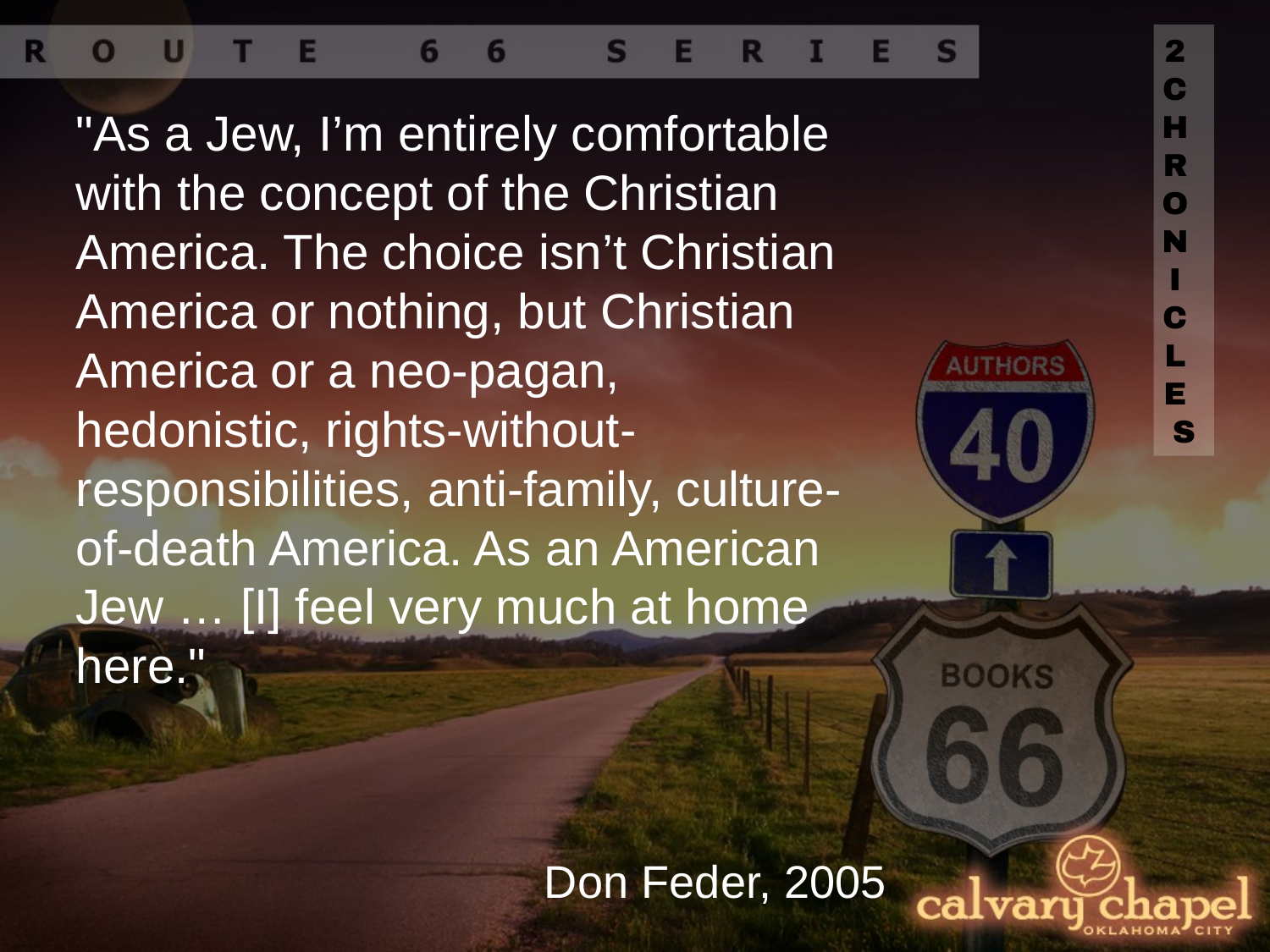

2 CHRONICLES
"As a Jew, I’m entirely comfortable with the concept of the Christian America. The choice isn’t Christian America or nothing, but Christian America or a neo-pagan, hedonistic, rights-without-responsibilities, anti-family, culture-of-death America. As an American Jew … [I] feel very much at home here."
Don Feder, 2005